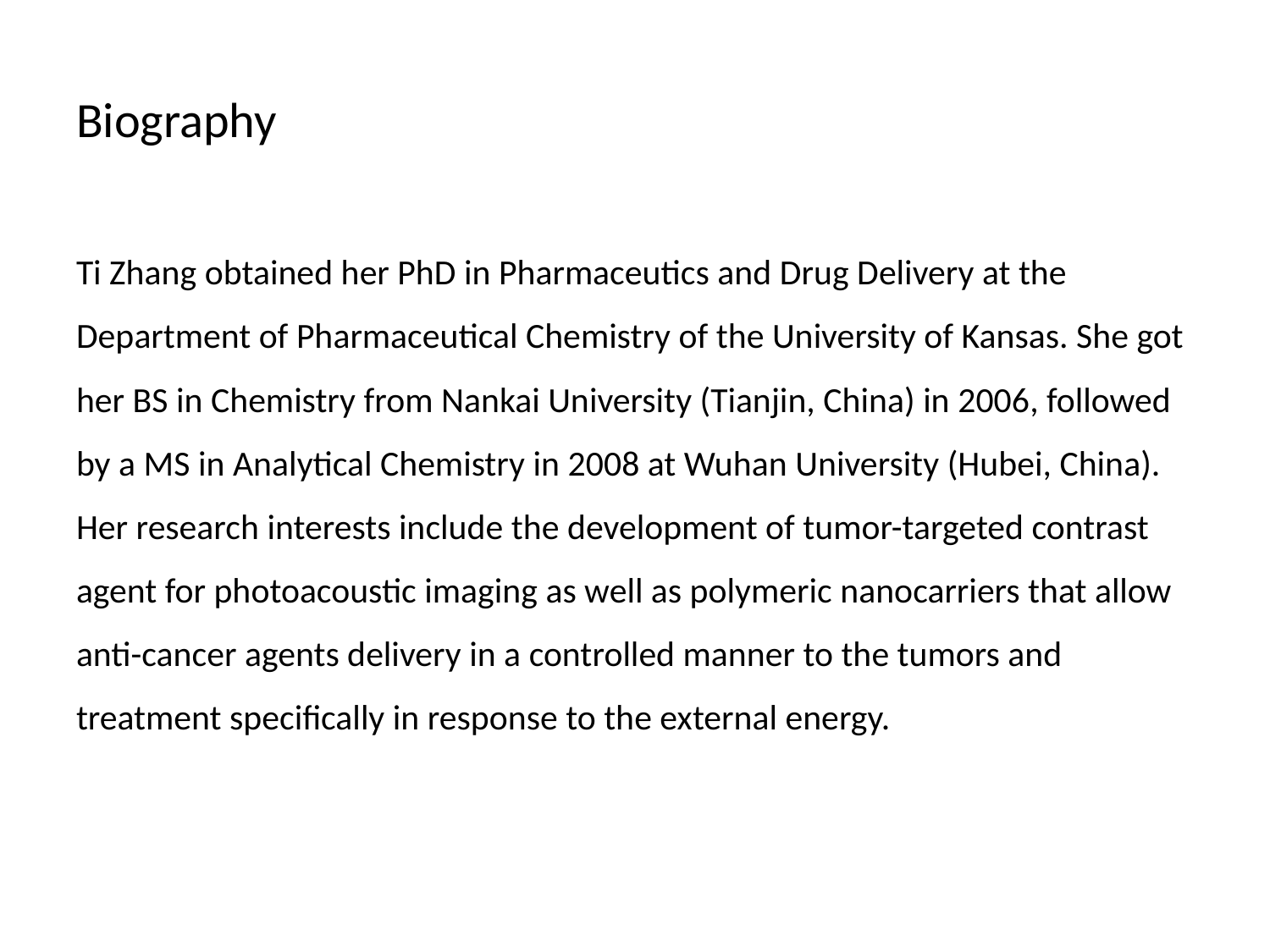

# Biography
Ti Zhang obtained her PhD in Pharmaceutics and Drug Delivery at the Department of Pharmaceutical Chemistry of the University of Kansas. She got her BS in Chemistry from Nankai University (Tianjin, China) in 2006, followed by a MS in Analytical Chemistry in 2008 at Wuhan University (Hubei, China). Her research interests include the development of tumor-targeted contrast agent for photoacoustic imaging as well as polymeric nanocarriers that allow anti-cancer agents delivery in a controlled manner to the tumors and treatment specifically in response to the external energy.